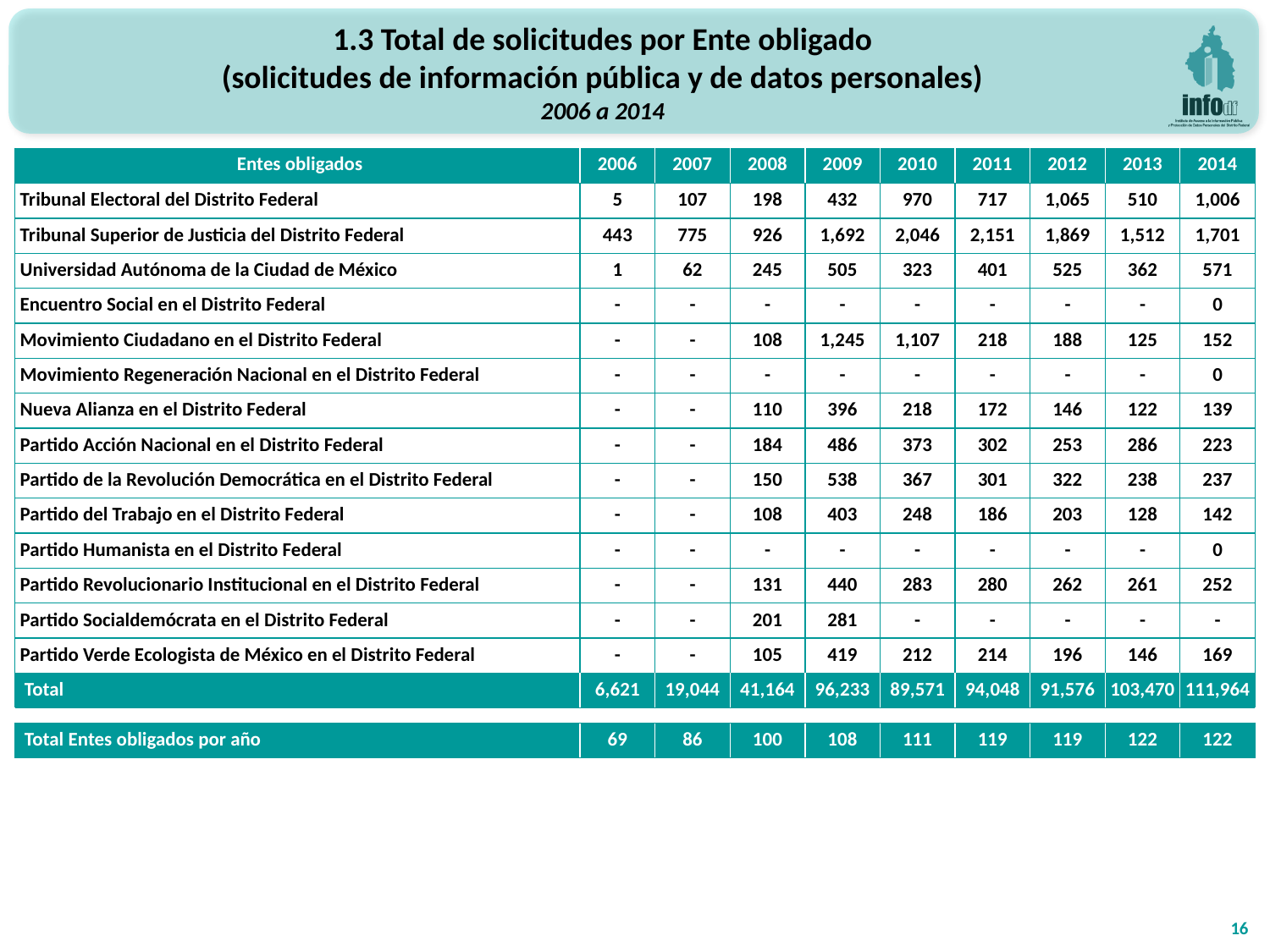

1.3 Total de solicitudes por Ente obligado
(solicitudes de información pública y de datos personales)
2006 a 2014
| Entes obligados | 2006 | 2007 | 2008 | 2009 | 2010 | 2011 | 2012 | 2013 | 2014 |
| --- | --- | --- | --- | --- | --- | --- | --- | --- | --- |
| Tribunal Electoral del Distrito Federal | 5 | 107 | 198 | 432 | 970 | 717 | 1,065 | 510 | 1,006 |
| Tribunal Superior de Justicia del Distrito Federal | 443 | 775 | 926 | 1,692 | 2,046 | 2,151 | 1,869 | 1,512 | 1,701 |
| Universidad Autónoma de la Ciudad de México | 1 | 62 | 245 | 505 | 323 | 401 | 525 | 362 | 571 |
| Encuentro Social en el Distrito Federal | - | - | - | - | - | - | - | - | 0 |
| Movimiento Ciudadano en el Distrito Federal | - | - | 108 | 1,245 | 1,107 | 218 | 188 | 125 | 152 |
| Movimiento Regeneración Nacional en el Distrito Federal | - | - | - | - | - | - | - | - | 0 |
| Nueva Alianza en el Distrito Federal | - | - | 110 | 396 | 218 | 172 | 146 | 122 | 139 |
| Partido Acción Nacional en el Distrito Federal | - | - | 184 | 486 | 373 | 302 | 253 | 286 | 223 |
| Partido de la Revolución Democrática en el Distrito Federal | - | - | 150 | 538 | 367 | 301 | 322 | 238 | 237 |
| Partido del Trabajo en el Distrito Federal | - | - | 108 | 403 | 248 | 186 | 203 | 128 | 142 |
| Partido Humanista en el Distrito Federal | - | - | - | - | - | - | - | - | 0 |
| Partido Revolucionario Institucional en el Distrito Federal | - | - | 131 | 440 | 283 | 280 | 262 | 261 | 252 |
| Partido Socialdemócrata en el Distrito Federal | - | - | 201 | 281 | - | - | - | - | - |
| Partido Verde Ecologista de México en el Distrito Federal | - | - | 105 | 419 | 212 | 214 | 196 | 146 | 169 |
| Total | 6,621 | 19,044 | 41,164 | 96,233 | 89,571 | 94,048 | 91,576 | 103,470 | 111,964 |
|  |  |  |  |  |  |  |  |  |  |
| Total Entes obligados por año | 69 | 86 | 100 | 108 | 111 | 119 | 119 | 122 | 122 |
16